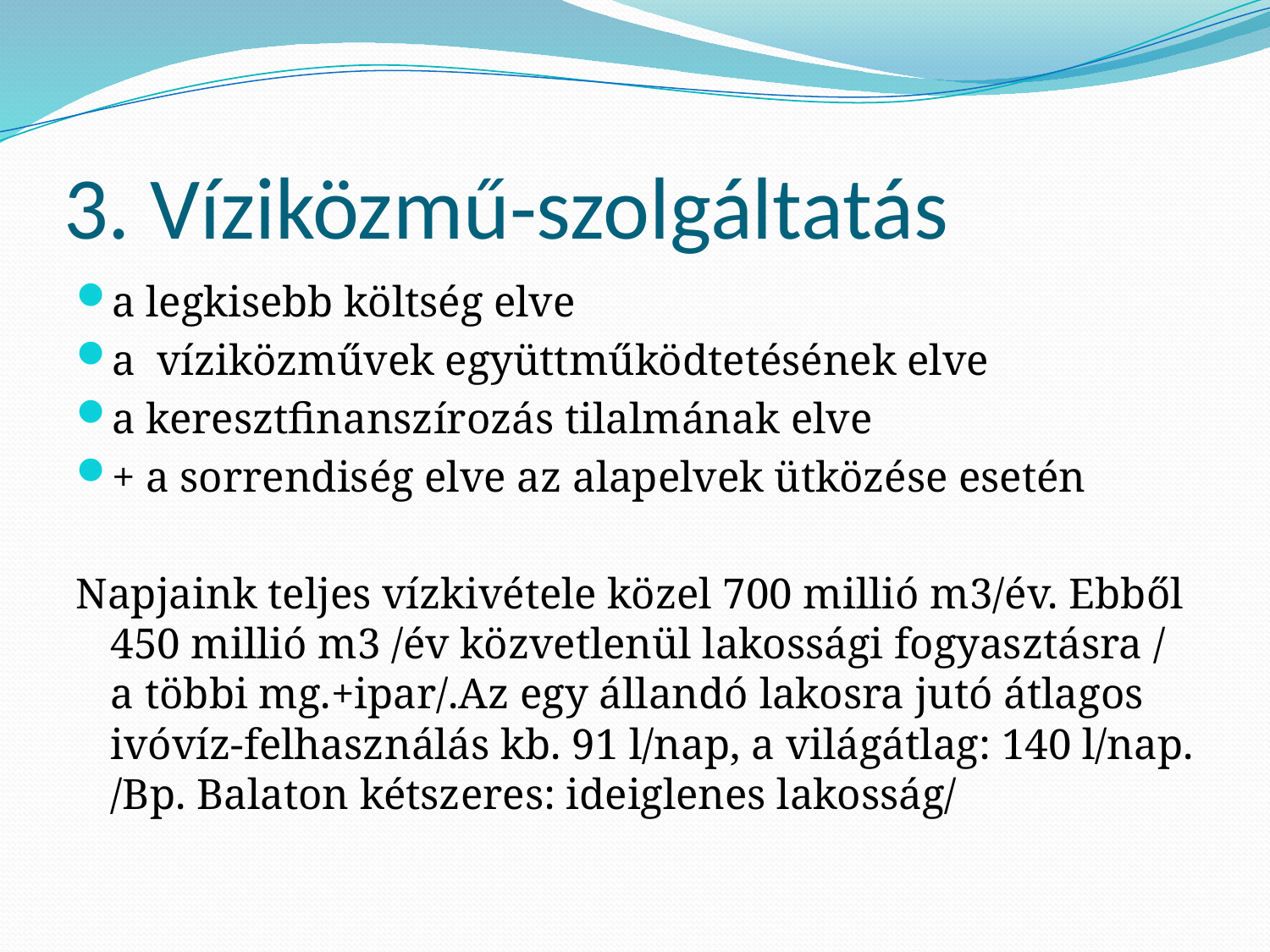

# 3. Víziközmű-szolgáltatás
a legkisebb költség elve
a  víziközművek együttműködtetésének elve
a keresztfinanszírozás tilalmának elve
+ a sorrendiség elve az alapelvek ütközése esetén

Napjaink teljes vízkivétele közel 700 millió m3/év. Ebből 450 millió m3 /év közvetlenül lakossági fogyasztásra / a többi mg.+ipar/.Az egy állandó lakosra jutó átlagos ivóvíz-felhasználás kb. 91 l/nap, a világátlag: 140 l/nap. /Bp. Balaton kétszeres: ideiglenes lakosság/